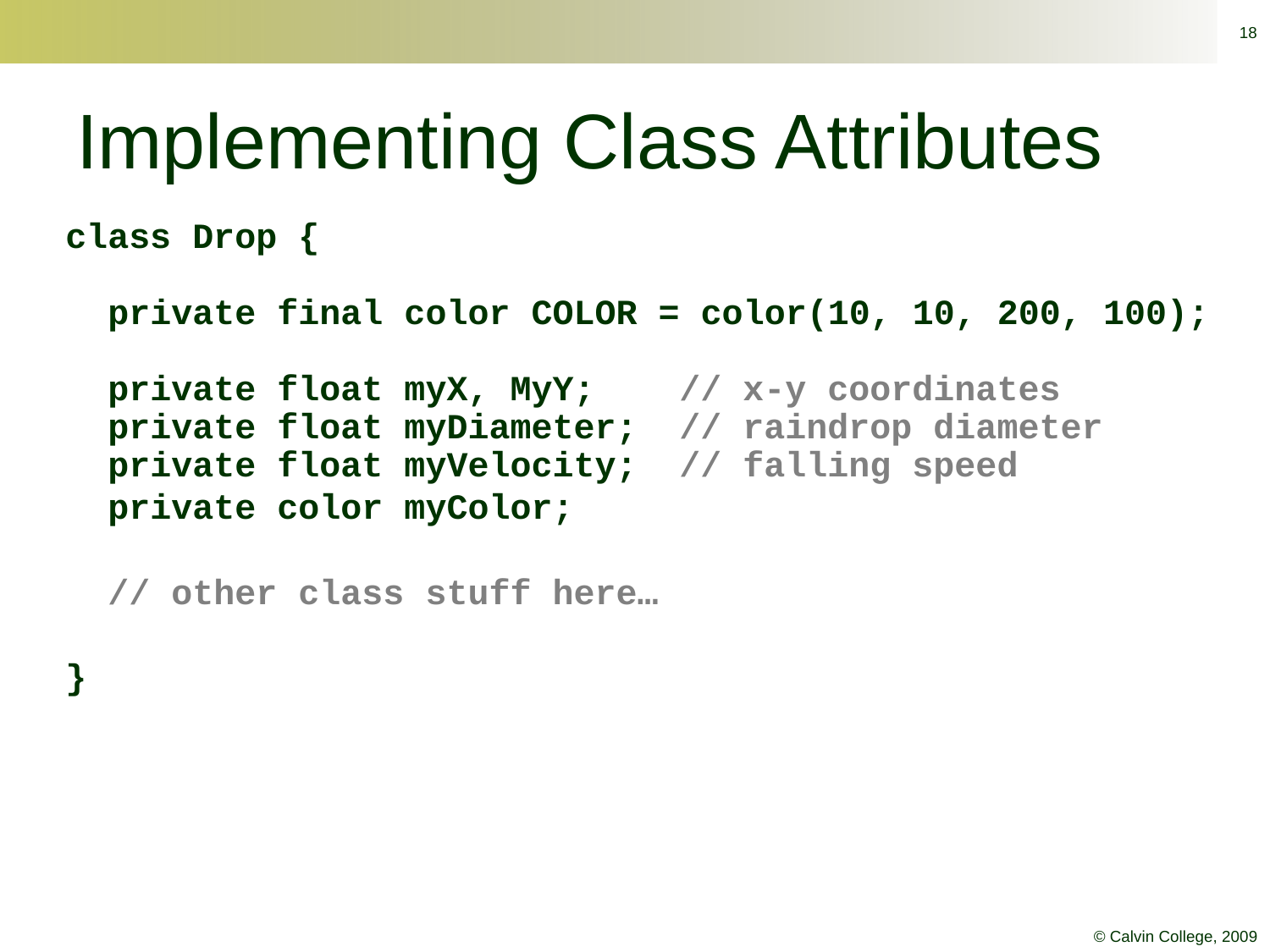

18
# Implementing Class Attributes
class Drop {

  private final color COLOR = color(10, 10, 200, 100);

  private float myX, MyY;    // x-y coordinates
  private float myDiameter;  // raindrop diameter
  private float myVelocity;  // falling speed
  private color myColor;

  // other class stuff here…

}